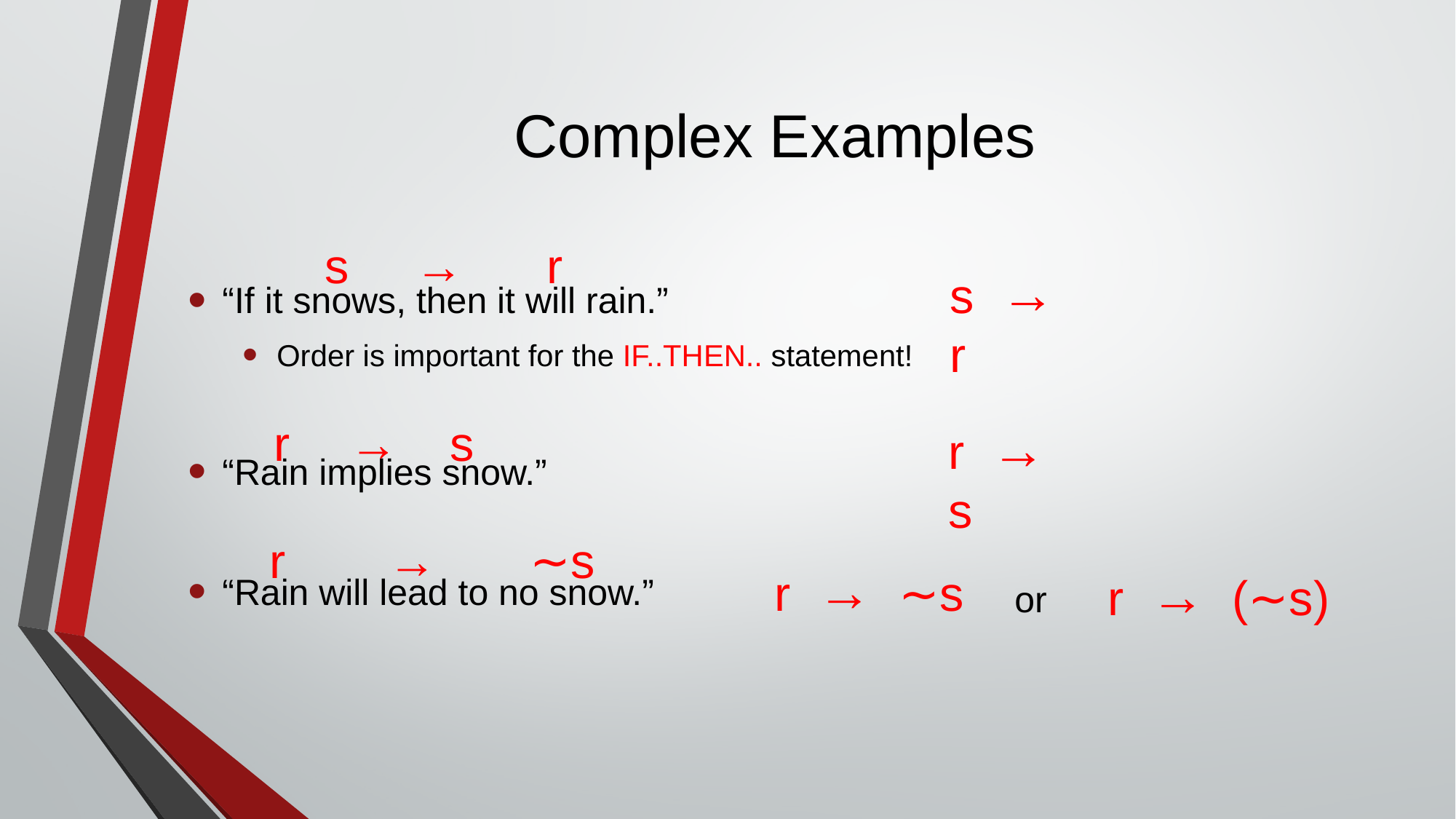

# Complex Examples

“If it snows, then it will rain.”
Order is important for the IF..THEN.. statement!

“Rain implies snow.”

“Rain will lead to no snow.”
s
r
→
s  →  r
s
r
→
r  →  s
∼s
r
→
r  →  ∼s
r  →  (∼s)
or